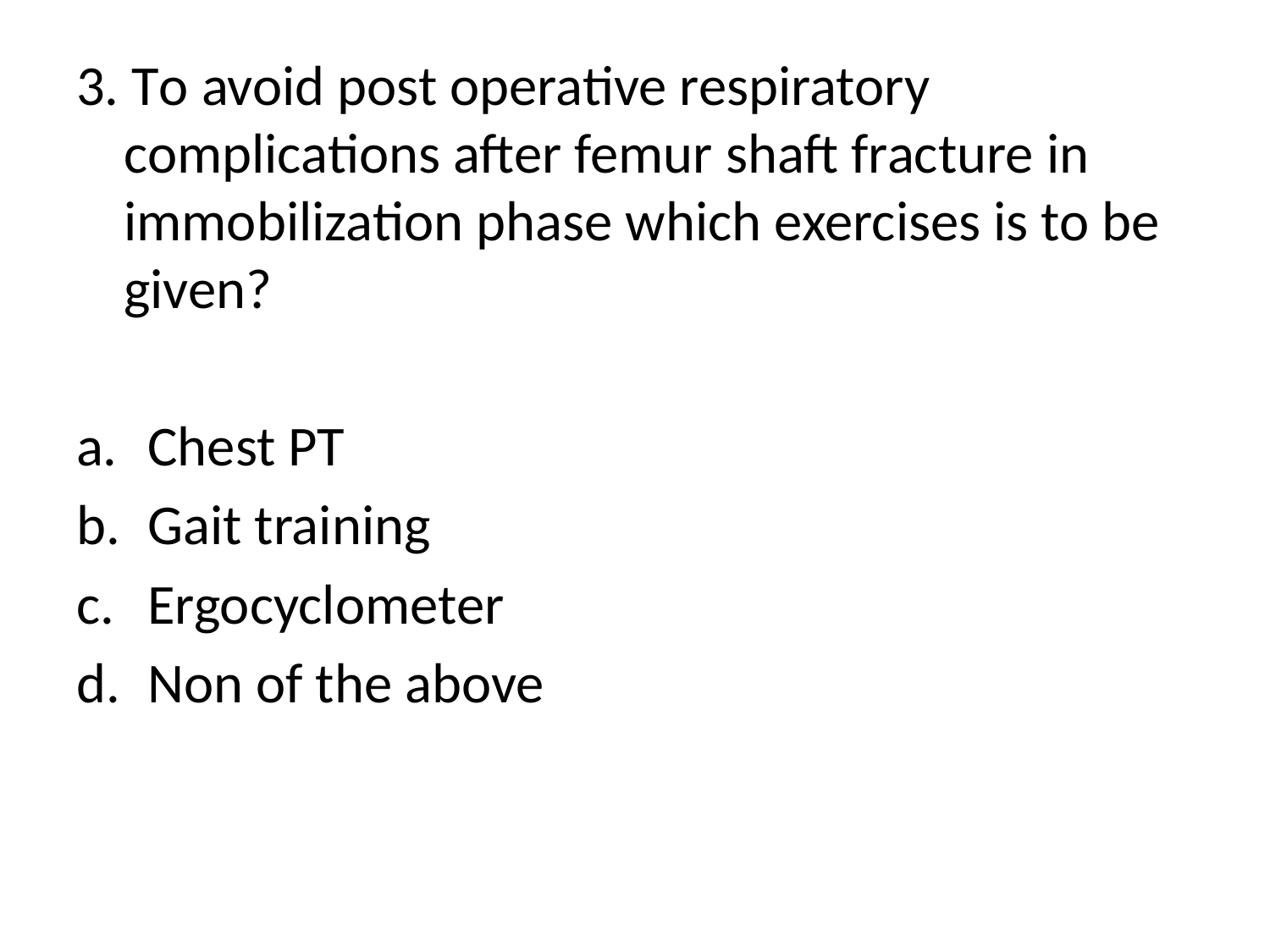

3. To avoid post operative respiratory complications after femur shaft fracture in immobilization phase which exercises is to be given?

Chest PT
Gait training
Ergocyclometer
Non of the above